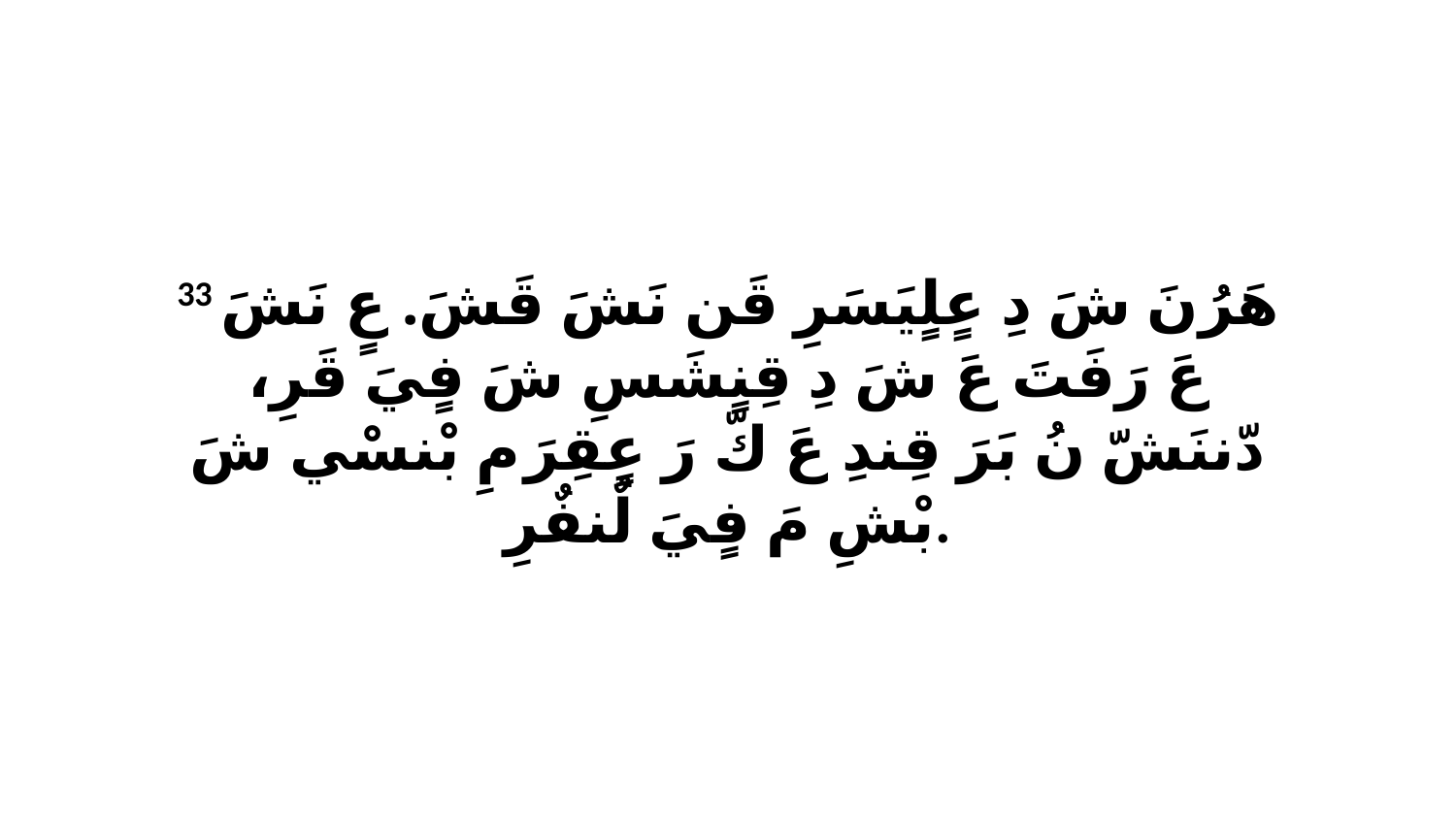

33 هَرُنَ شَ دِ عٍلٍيَسَرِ قَن نَشَ قَشَ. عٍ نَشَ عَ رَفَتَ عَ شَ دِ قِنٍشَسِ شَ فٍيَ قَرِ، دّننَشّ نُ بَرَ قِندِ عَ كّ رَ عٍقِرَ مِ بْنسْي شَ بْشِ مَ فٍيَ لٌنفٌرِ.